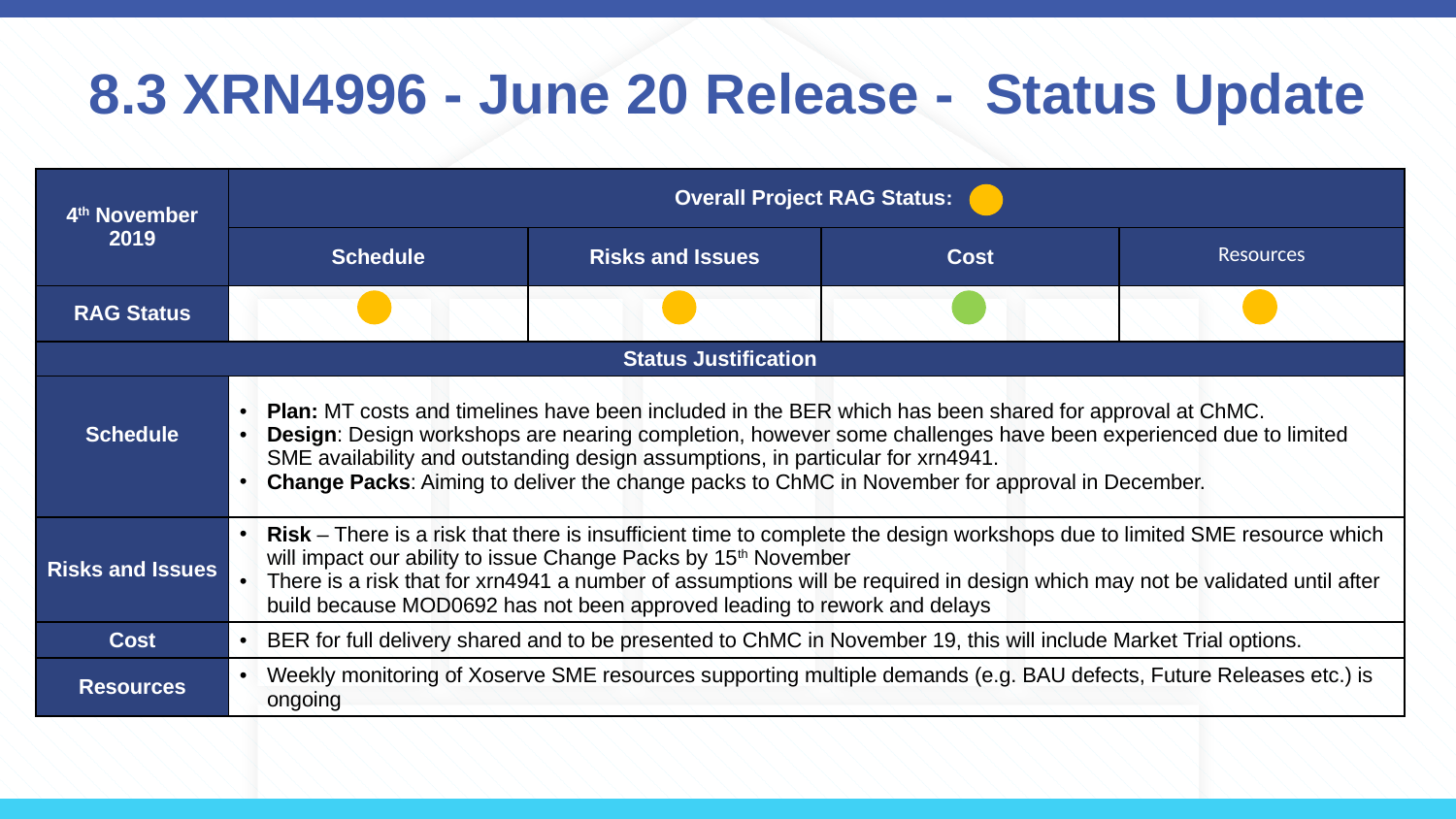

# 8.3 XRN4996 - June 20 Release -  Status Update
| 4th November 2019 | Overall Project RAG Status: |  |  |  |
| --- | --- | --- | --- | --- |
|  | Schedule | Risks and Issues | Cost | Resources |
| RAG Status |  |  |  |  |
| Status Justification |  |  |  |  |
| Schedule | Plan: MT costs and timelines have been included in the BER which has been shared for approval at ChMC. Design: Design workshops are nearing completion, however some challenges have been experienced due to limited SME availability and outstanding design assumptions, in particular for xrn4941. Change Packs: Aiming to deliver the change packs to ChMC in November for approval in December. |  |  |  |
| Risks and Issues | Risk – There is a risk that there is insufficient time to complete the design workshops due to limited SME resource which will impact our ability to issue Change Packs by 15th November There is a risk that for xrn4941 a number of assumptions will be required in design which may not be validated until after build because MOD0692 has not been approved leading to rework and delays |  |  |  |
| Cost | BER for full delivery shared and to be presented to ChMC in November 19, this will include Market Trial options. |  |  |  |
| Resources | Weekly monitoring of Xoserve SME resources supporting multiple demands (e.g. BAU defects, Future Releases etc.) is ongoing |  |  |  |